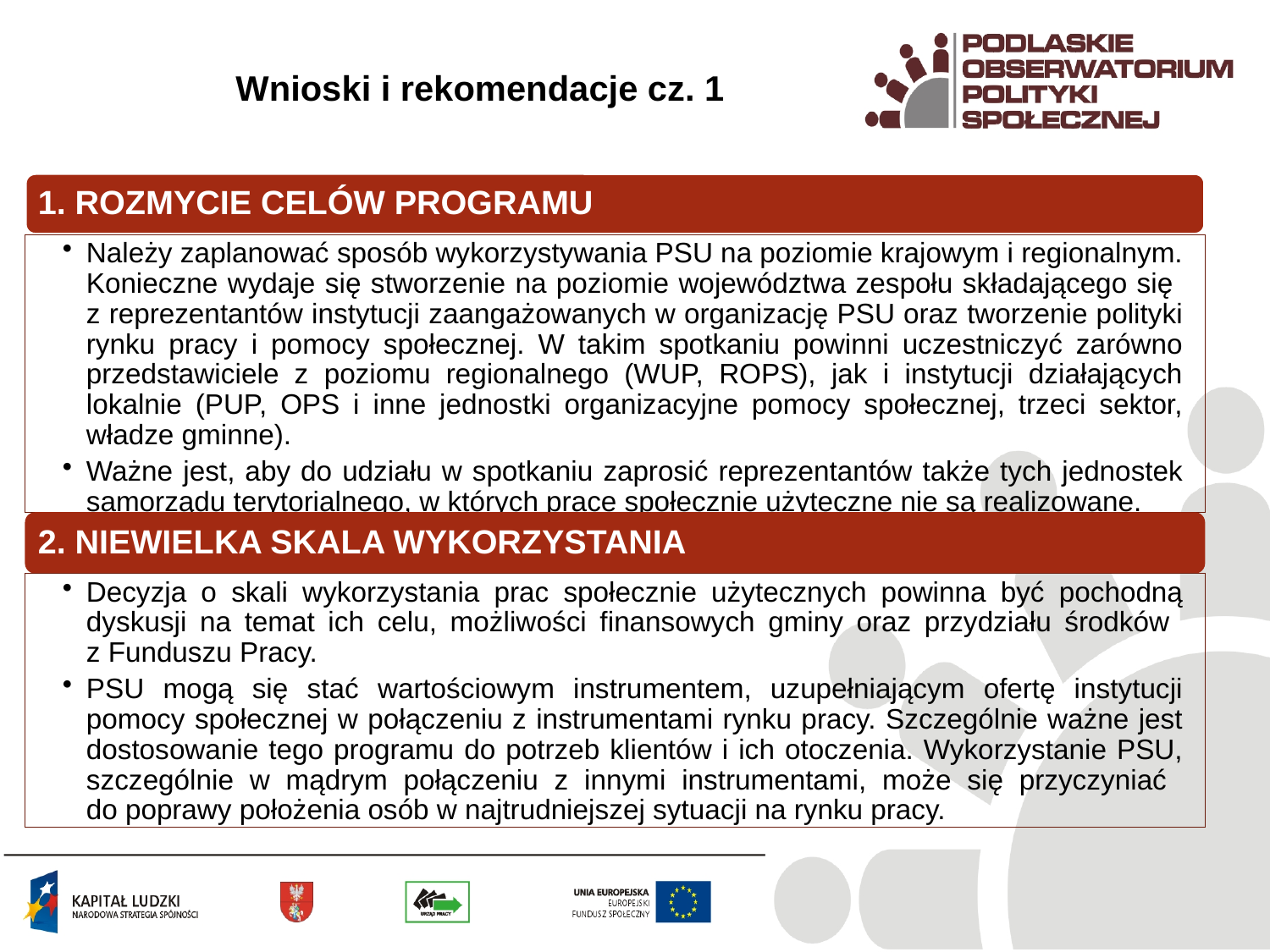

# Wnioski i rekomendacje cz. 1
1. ROZMYCIE CELÓW PROGRAMU
Należy zaplanować sposób wykorzystywania PSU na poziomie krajowym i regionalnym. Konieczne wydaje się stworzenie na poziomie województwa zespołu składającego się
z reprezentantów instytucji zaangażowanych w organizację PSU oraz tworzenie polityki rynku pracy i pomocy społecznej. W takim spotkaniu powinni uczestniczyć zarówno przedstawiciele z poziomu regionalnego (WUP, ROPS), jak i instytucji działających lokalnie (PUP, OPS i inne jednostki organizacyjne pomocy społecznej, trzeci sektor, władze gminne).
Ważne jest, aby do udziału w spotkaniu zaprosić reprezentantów także tych jednostek samorządu terytorialnego, w których prace społecznie użyteczne nie są realizowane.
2. NIEWIELKA SKALA WYKORZYSTANIA
Decyzja o skali wykorzystania prac społecznie użytecznych powinna być pochodną dyskusji na temat ich celu, możliwości finansowych gminy oraz przydziału środków
z Funduszu Pracy.
PSU mogą się stać wartościowym instrumentem, uzupełniającym ofertę instytucji pomocy społecznej w połączeniu z instrumentami rynku pracy. Szczególnie ważne jest dostosowanie tego programu do potrzeb klientów i ich otoczenia. Wykorzystanie PSU, szczególnie w mądrym połączeniu z innymi instrumentami, może się przyczyniać
do poprawy położenia osób w najtrudniejszej sytuacji na rynku pracy.